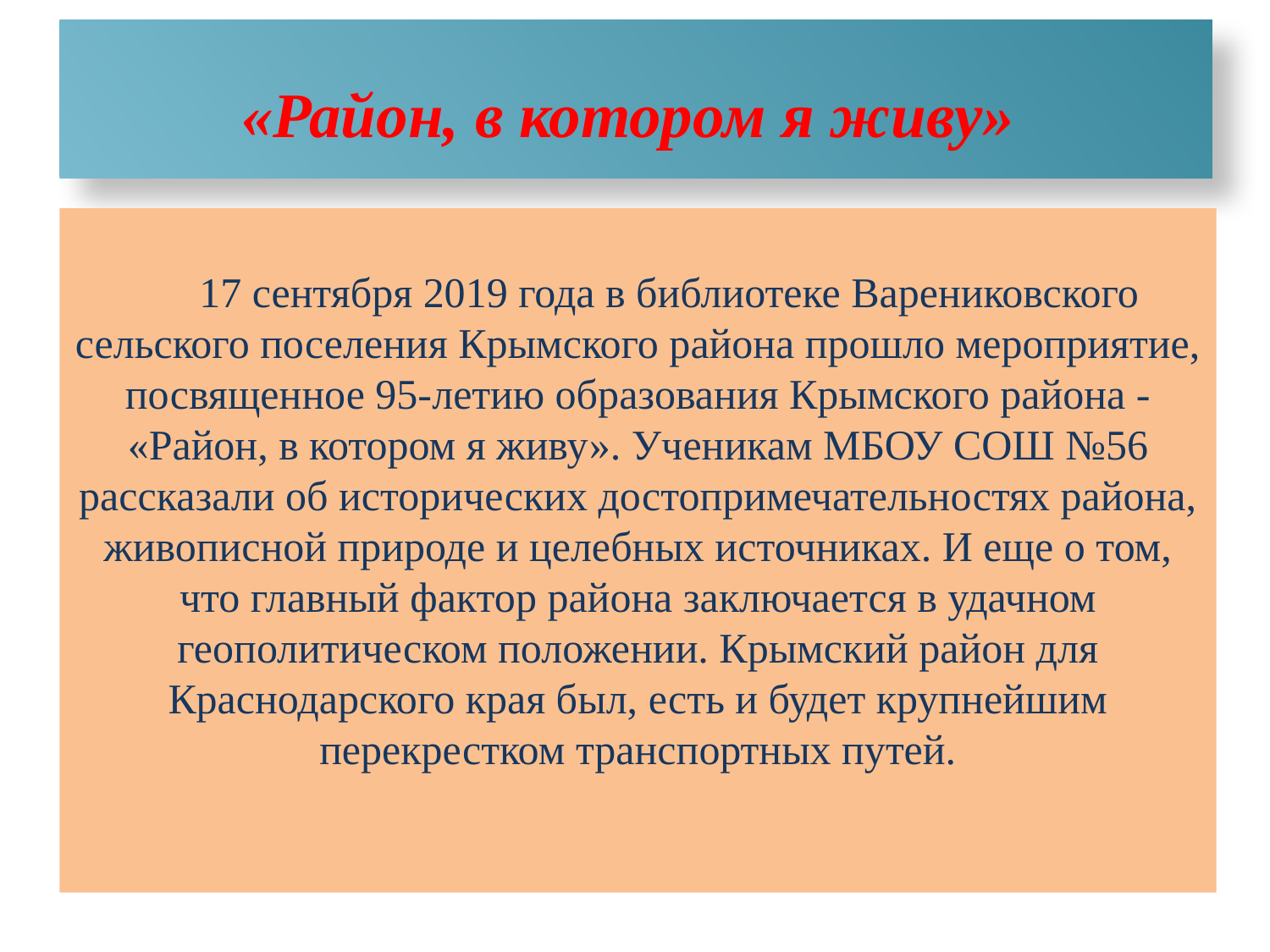

# «Район, в котором я живу»

17 сентября 2019 года в библиотеке Варениковского сельского поселения Крымского района прошло мероприятие, посвященное 95-летию образования Крымского района - «Район, в котором я живу». Ученикам МБОУ СОШ №56 рассказали об исторических достопримечательностях района, живописной природе и целебных источниках. И еще о том, что главный фактор района заключается в удачном геополитическом положении. Крымский район для Краснодарского края был, есть и будет крупнейшим перекрестком транспортных путей.